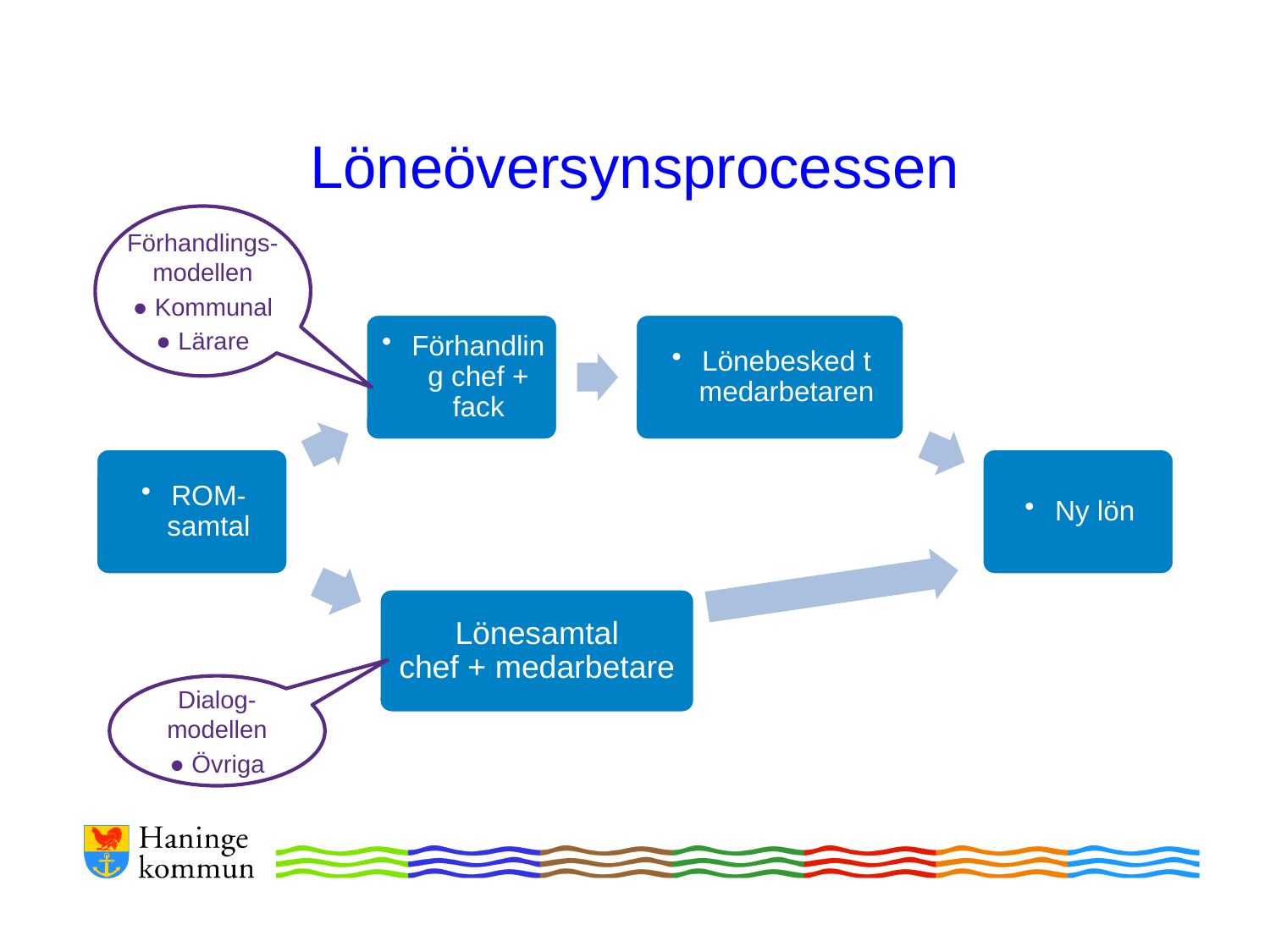

# Löneöversynsprocessen
Förhandlings-modellen
● Kommunal
● Lärare
ROM-samtal

Förhandling chef + fack

Lönebesked t medarbetaren

Ny lön

Lönesamtal
chef + medarbetare
Dialog-modellen
● Övriga